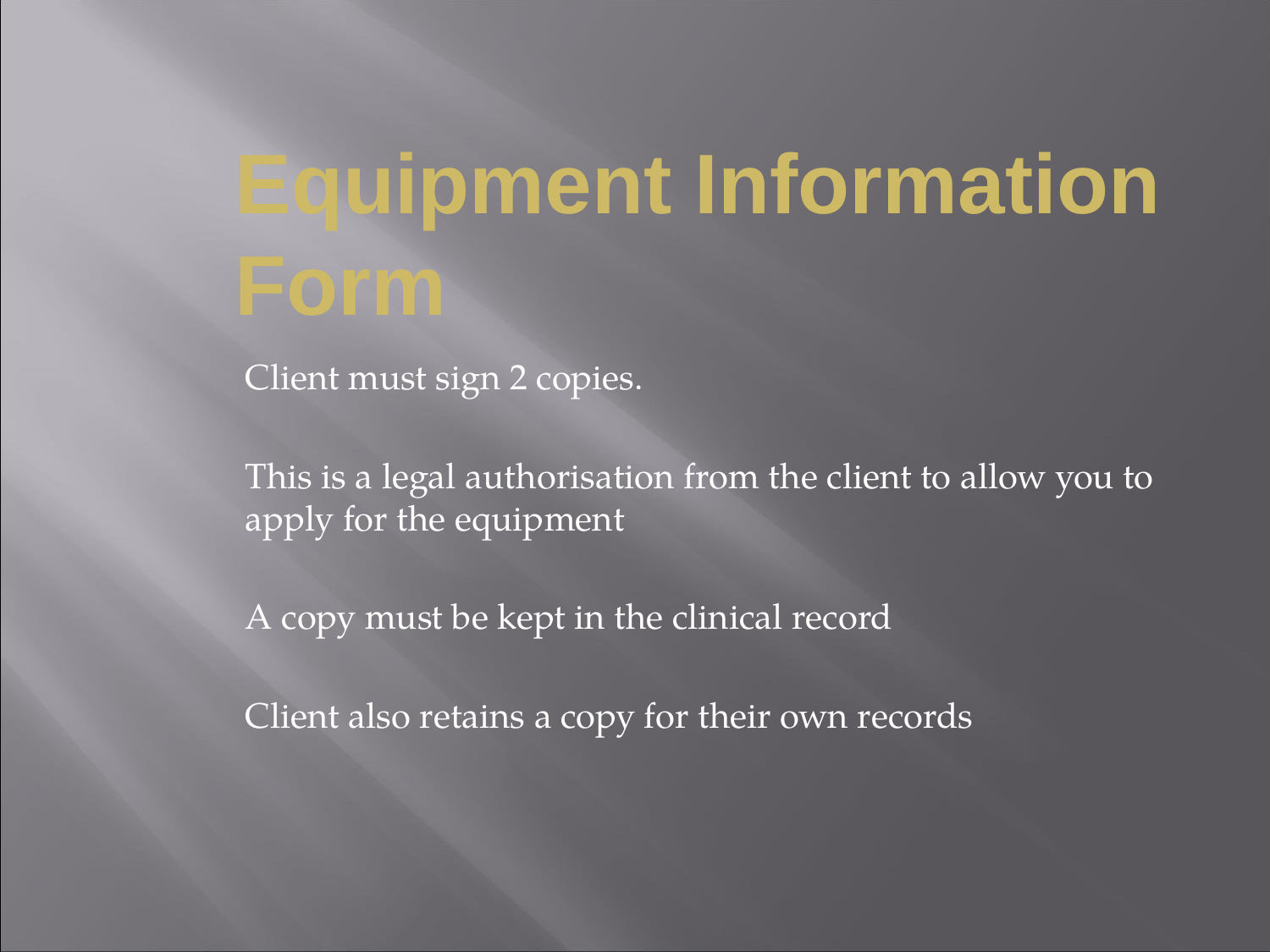

Equipment Information Form
Client must sign 2 copies.

This is a legal authorisation from the client to allow you to apply for the equipment

A copy must be kept in the clinical record

Client also retains a copy for their own records